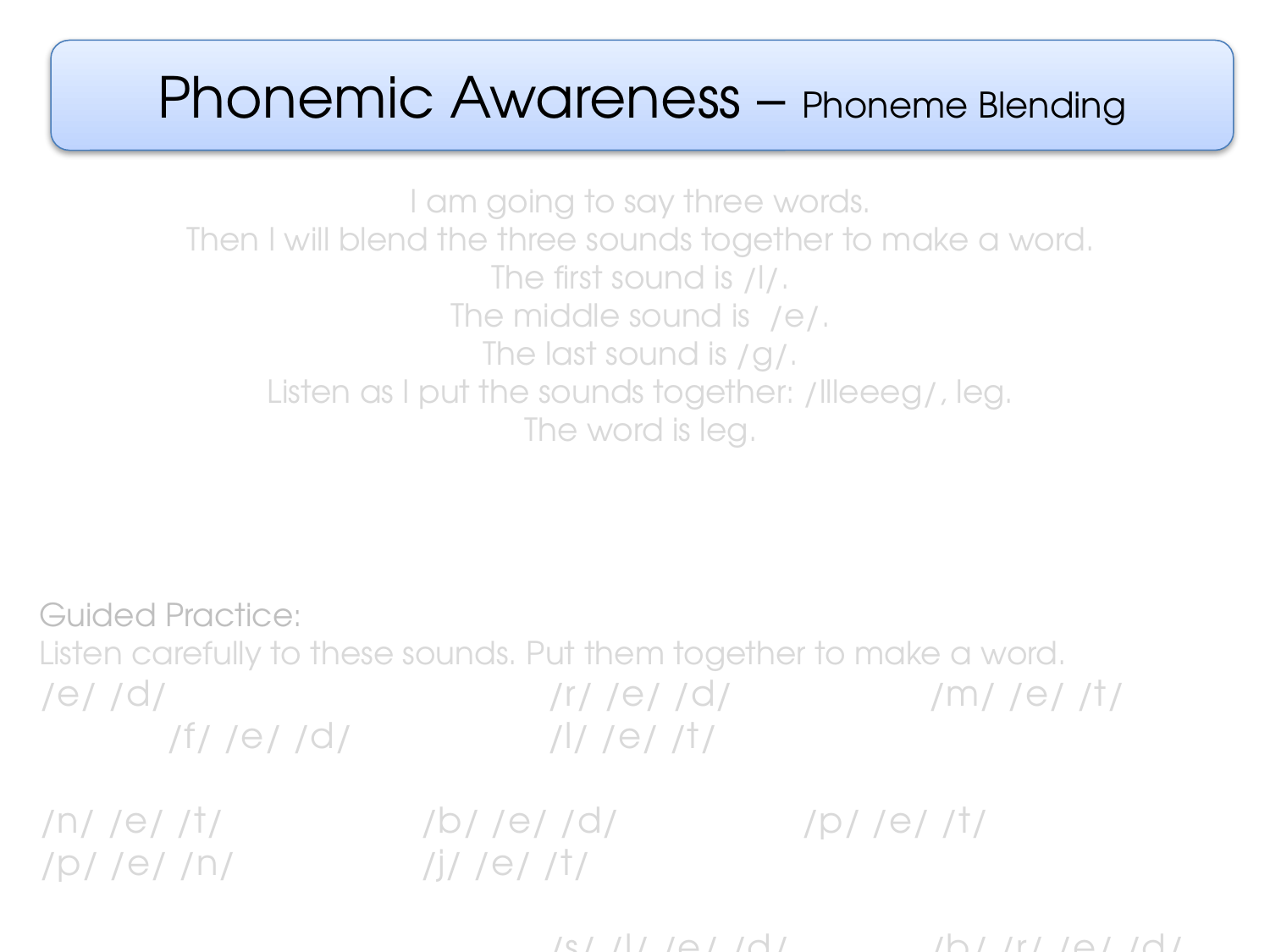

Phonemic Awareness – Phoneme Blending
I am going to say three words.
Then I will blend the three sounds together to make a word.
The first sound is /l/.
The middle sound is  /e/.
The last sound is /g/.
Listen as I put the sounds together: /llleeeg/, leg.
The word is leg.
Guided Practice:
Listen carefully to these sounds. Put them together to make a word.
/e/ /d/			/r/ /e/ /d/		/m/ /e/ /t/		/f/ /e/ /d/		/l/ /e/ /t/

/n/ /e/ /t/		/b/ /e/ /d/		/p/ /e/ /t/		/p/ /e/ /n/		/j/ /e/ /t/

				/s/ /l/ /e/ /d/		/b/ /r/ /e/ /d/